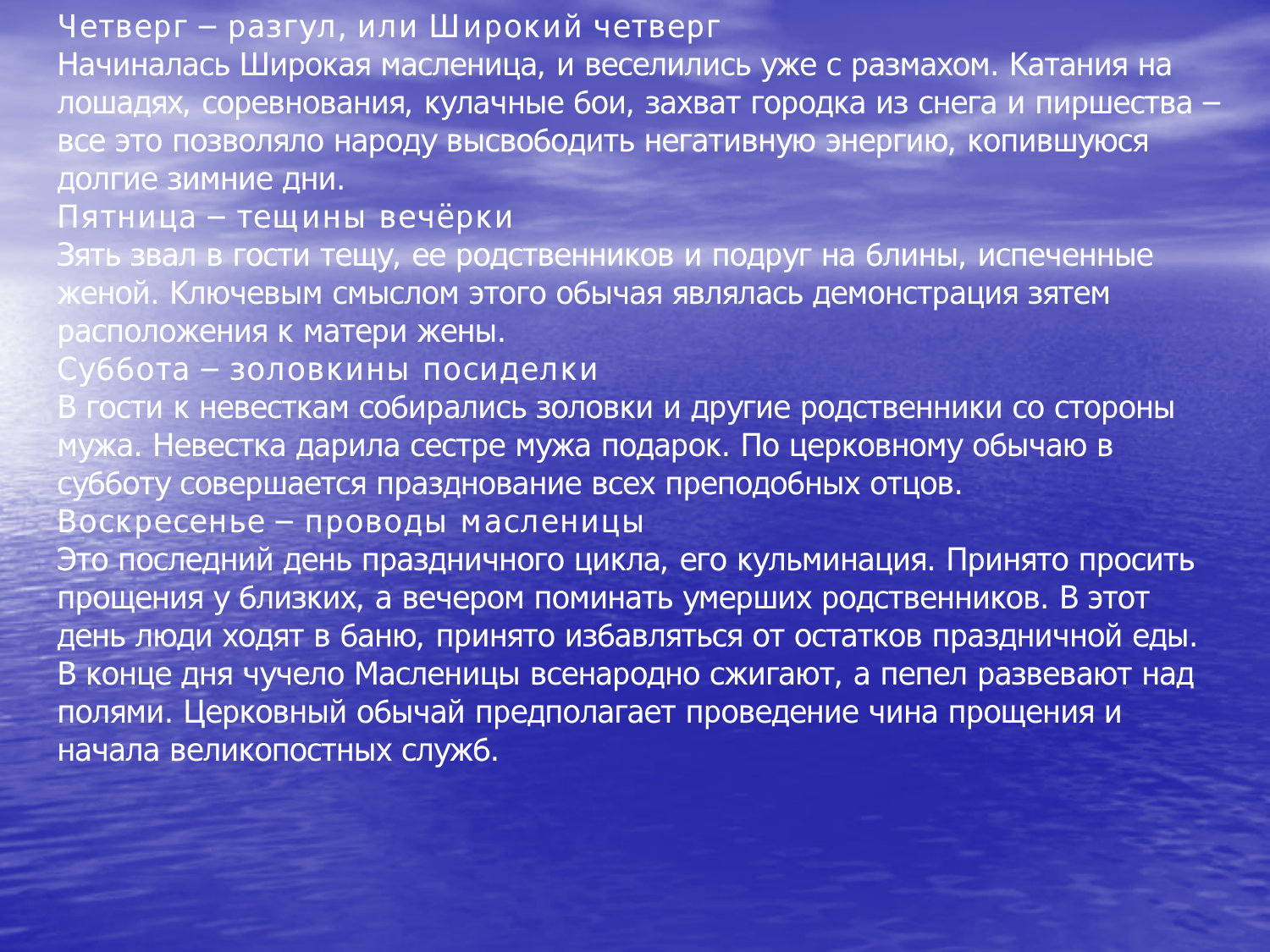

Четверг – разгул, или Широкий четверг
Начиналась Широкая масленица, и веселились уже с размахом. Катания на лошадях, соревнования, кулачные бои, захват городка из снега и пиршества – все это позволяло народу высвободить негативную энергию, копившуюся долгие зимние дни.
Пятница – тещины вечёрки
Зять звал в гости тещу, ее родственников и подруг на блины, испеченные женой. Ключевым смыслом этого обычая являлась демонстрация зятем расположения к матери жены.
Суббота – золовкины посиделки
В гости к невесткам собирались золовки и другие родственники со стороны мужа. Невестка дарила сестре мужа подарок. По церковному обычаю в субботу совершается празднование всех преподобных отцов.
Воскресенье – проводы масленицы
Это последний день праздничного цикла, его кульминация. Принято просить прощения у близких, а вечером поминать умерших родственников. В этот день люди ходят в баню, принято избавляться от остатков праздничной еды. В конце дня чучело Масленицы всенародно сжигают, а пепел развевают над полями. Церковный обычай предполагает проведение чина прощения и начала великопостных служб.